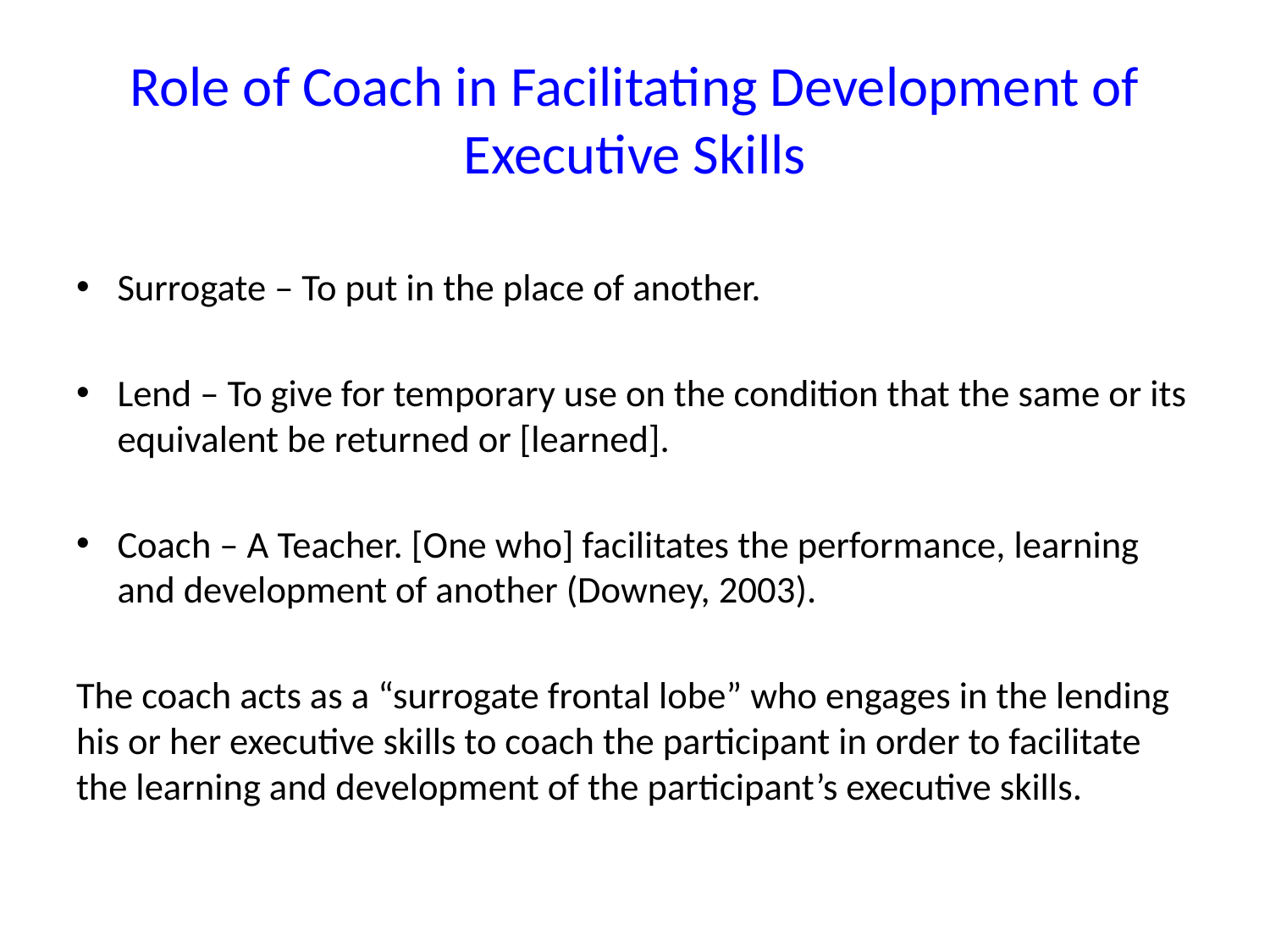

# Role of Coach in Facilitating Development of Executive Skills
Surrogate – To put in the place of another.

Lend – To give for temporary use on the condition that the same or its equivalent be returned or [learned].

Coach – A Teacher. [One who] facilitates the performance, learning and development of another (Downey, 2003).

The coach acts as a “surrogate frontal lobe” who engages in the lending his or her executive skills to coach the participant in order to facilitate the learning and development of the participant’s executive skills.